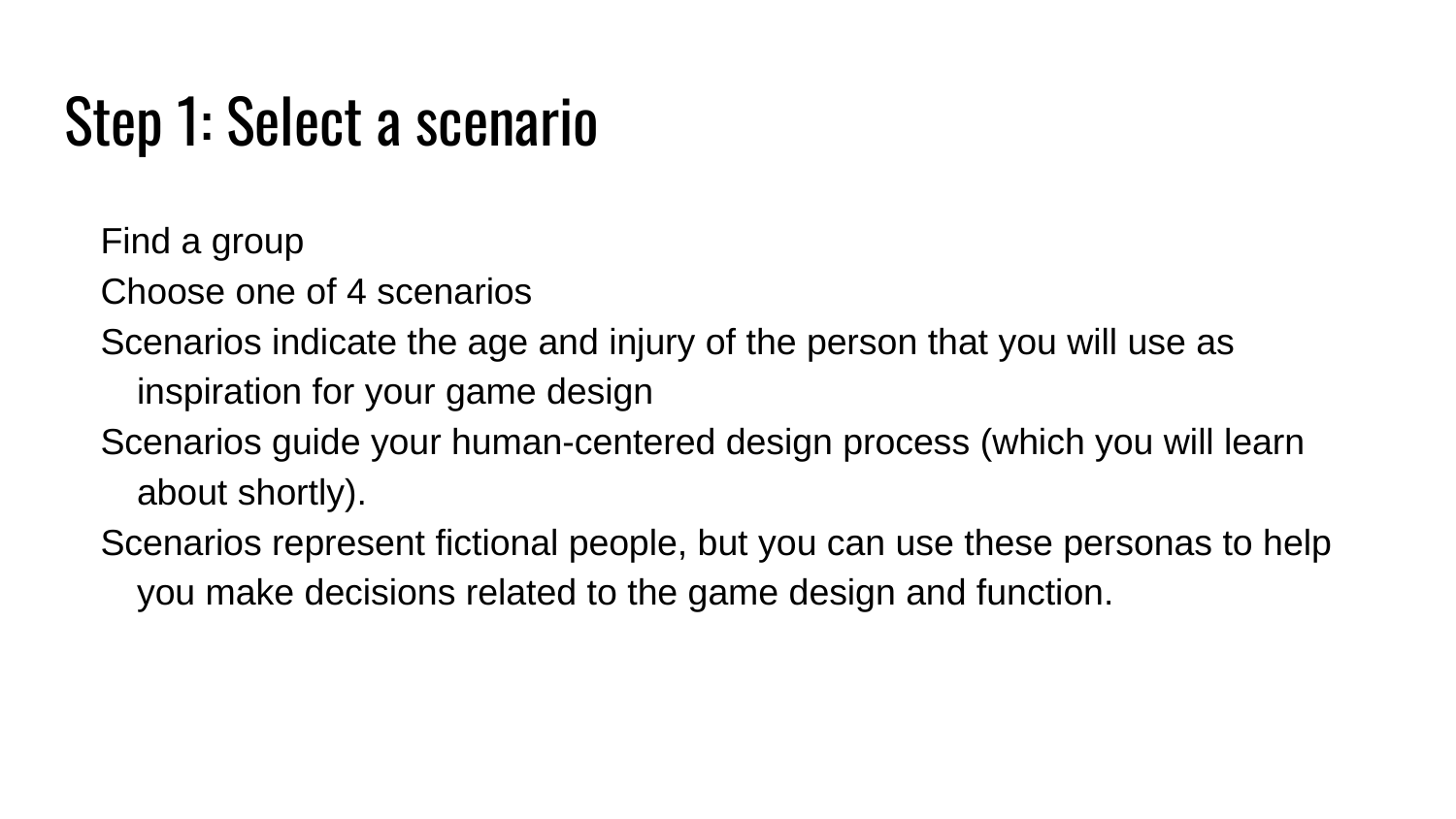

# Step 1: Select a scenario
Find a group
Choose one of 4 scenarios
Scenarios indicate the age and injury of the person that you will use as inspiration for your game design
Scenarios guide your human-centered design process (which you will learn about shortly).
Scenarios represent fictional people, but you can use these personas to help you make decisions related to the game design and function.